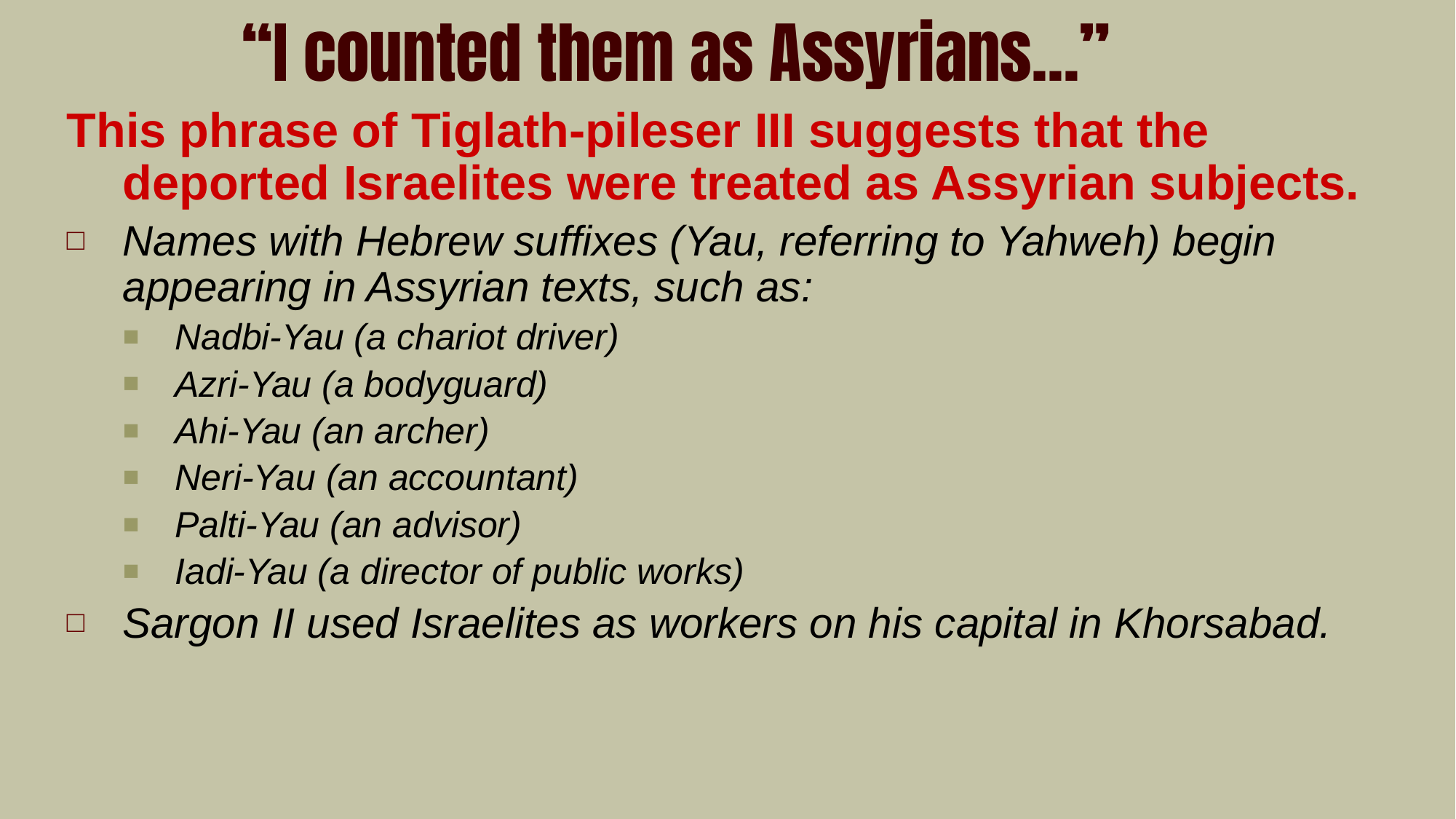

# “I counted them as Assyrians…”
This phrase of Tiglath-pileser III suggests that the deported Israelites were treated as Assyrian subjects.
Names with Hebrew suffixes (Yau, referring to Yahweh) begin appearing in Assyrian texts, such as:
Nadbi-Yau (a chariot driver)
Azri-Yau (a bodyguard)
Ahi-Yau (an archer)
Neri-Yau (an accountant)
Palti-Yau (an advisor)
Iadi-Yau (a director of public works)
Sargon II used Israelites as workers on his capital in Khorsabad.